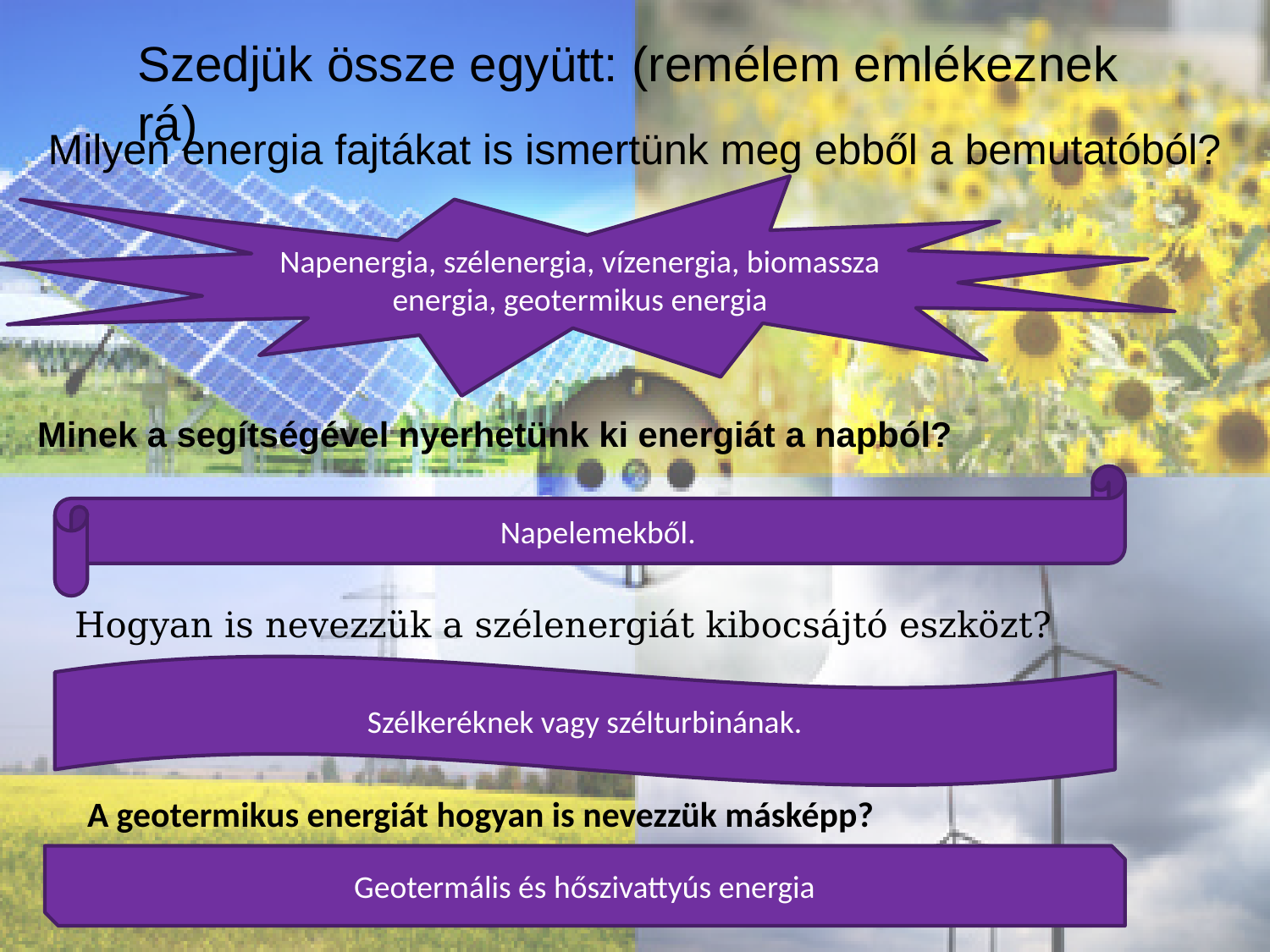

Szedjük össze együtt: (remélem emlékeznek rá)
Milyen energia fajtákat is ismertünk meg ebből a bemutatóból?
Napenergia, szélenergia, vízenergia, biomassza energia, geotermikus energia
Minek a segítségével nyerhetünk ki energiát a napból?
Napelemekből.
 Hogyan is nevezzük a szélenergiát kibocsájtó eszközt?
Szélkeréknek vagy szélturbinának.
A geotermikus energiát hogyan is nevezzük másképp?
Geotermális és hőszivattyús energia